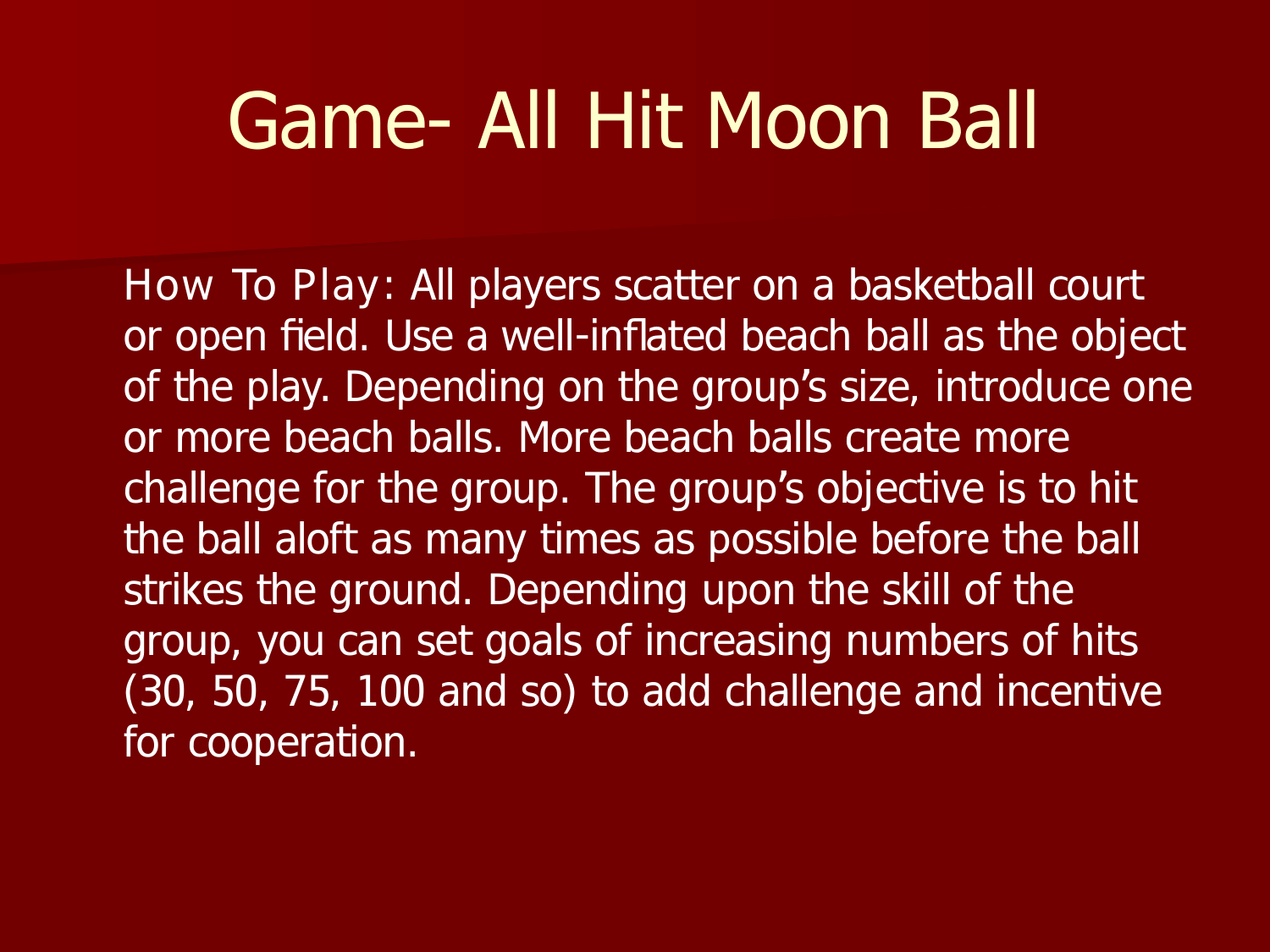

# Game- All Hit Moon Ball
How To Play: All players scatter on a basketball court or open field. Use a well-inflated beach ball as the object of the play. Depending on the group’s size, introduce one or more beach balls. More beach balls create more challenge for the group. The group’s objective is to hit the ball aloft as many times as possible before the ball strikes the ground. Depending upon the skill of the group, you can set goals of increasing numbers of hits (30, 50, 75, 100 and so) to add challenge and incentive for cooperation.